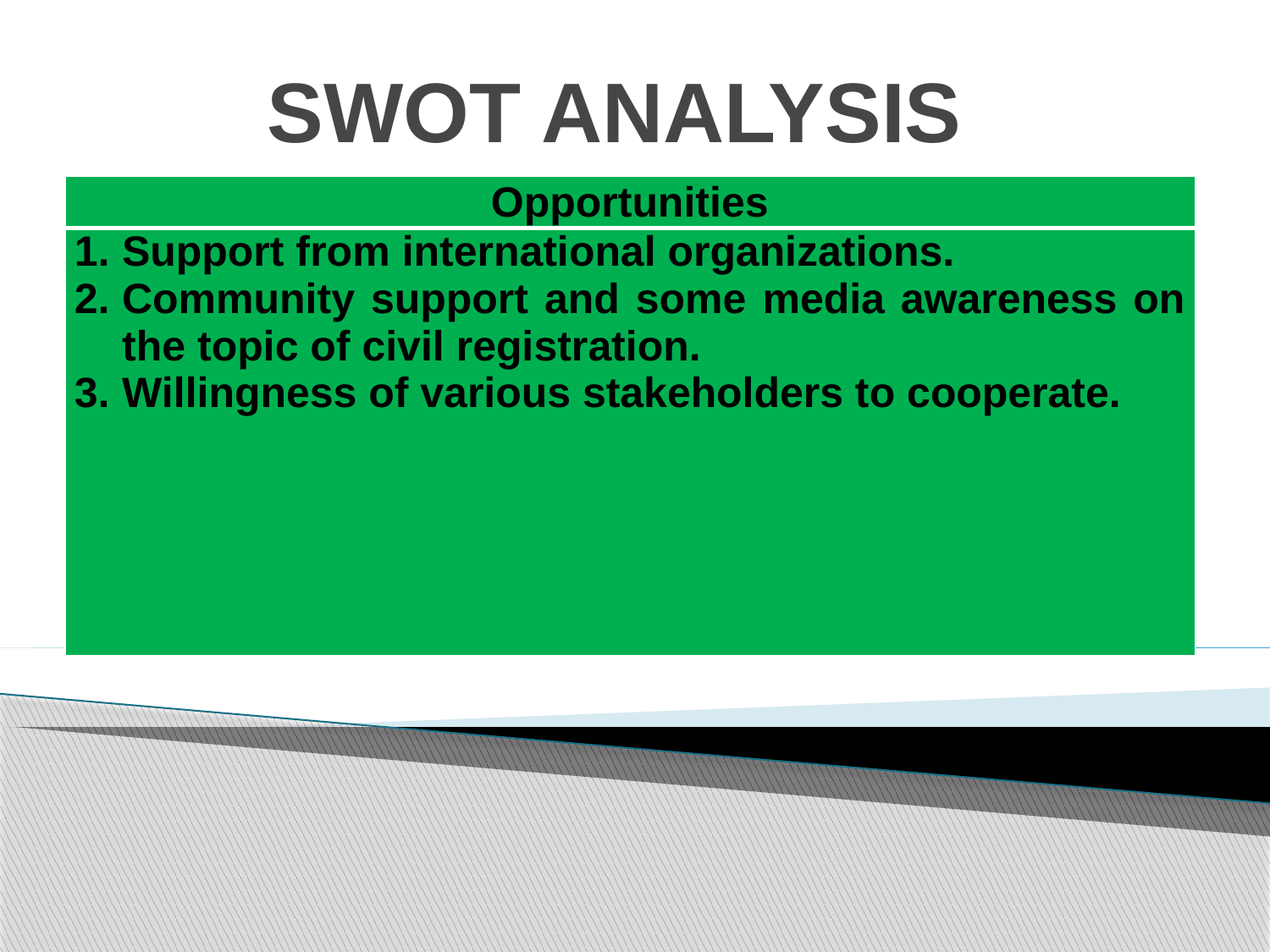

# SWOT ANALYSIS
| Opportunities |
| --- |
| Support from international organizations. Community support and some media awareness on the topic of civil registration. Willingness of various stakeholders to cooperate. |